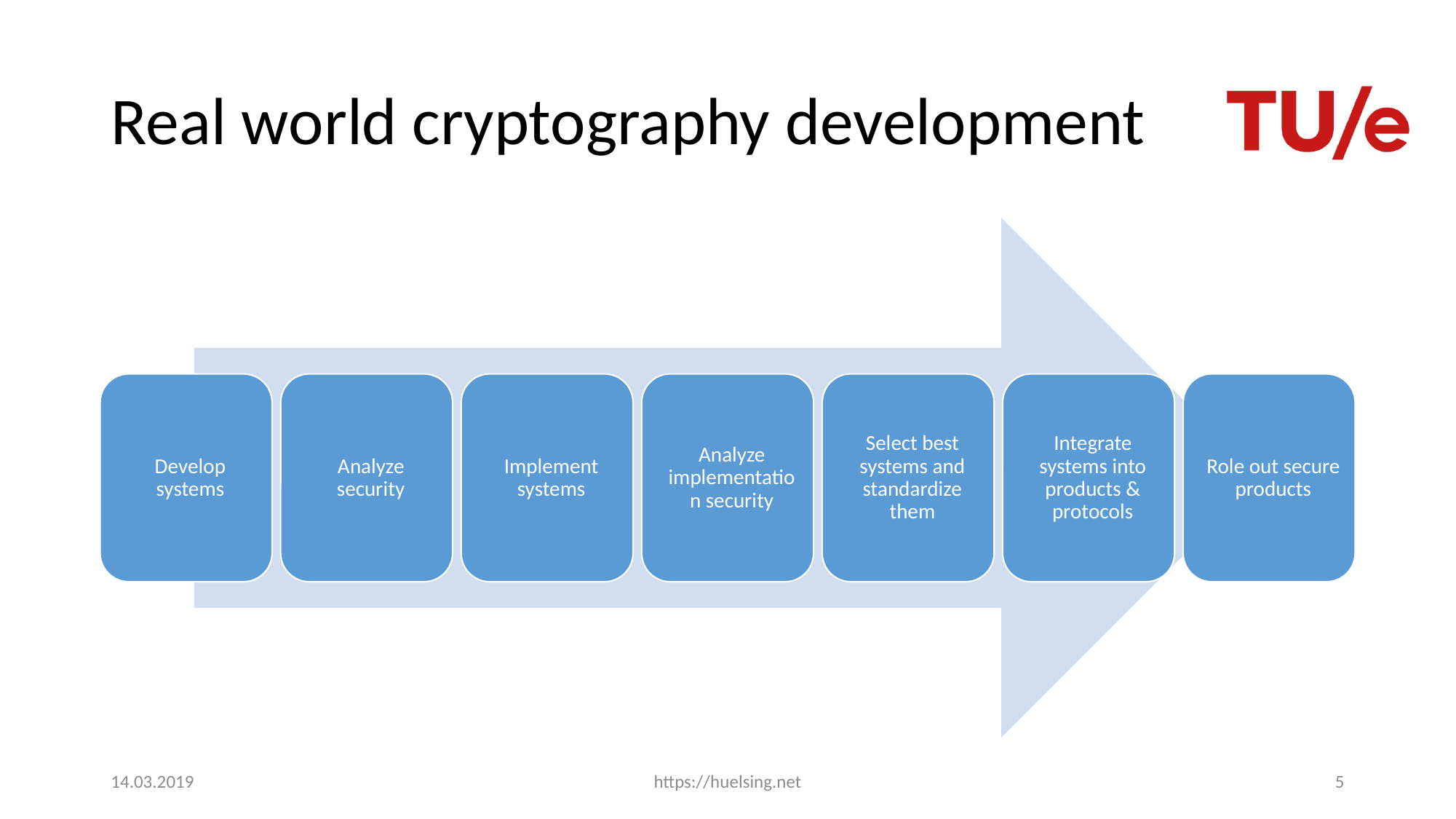

# Real world cryptography development
Develop systems
Analyze security
Implement systems
Analyze implementation security
Select best systems and standardize them
Integrate systems into products & protocols
Role out secure products
14.03.2019
https://huelsing.net
5